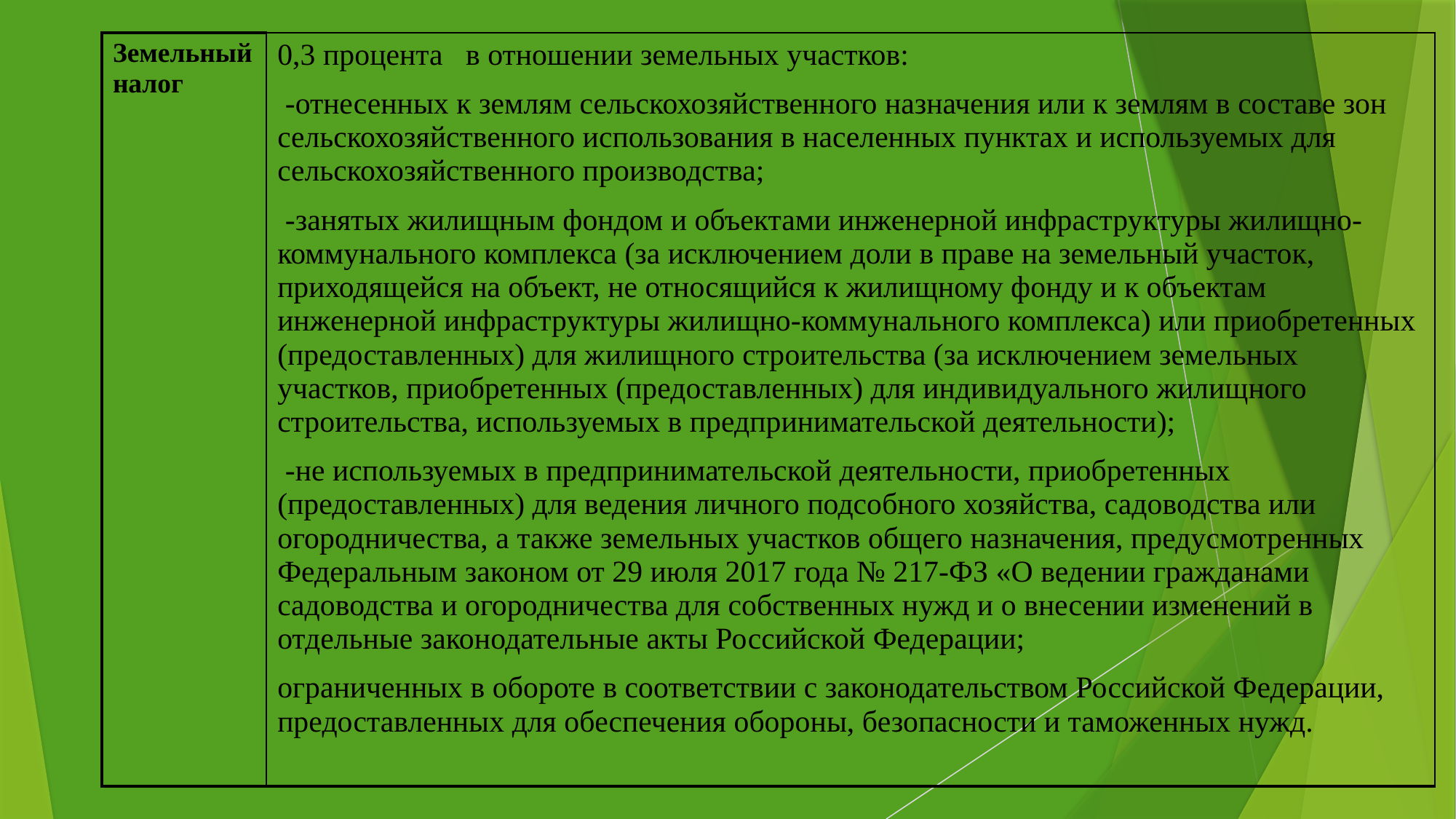

| Земельный налог | 0,3 процента в отношении земельных участков: -отнесенных к землям сельскохозяйственного назначения или к землям в составе зон сельскохозяйственного использования в населенных пунктах и используемых для сельскохозяйственного производства; -занятых жилищным фондом и объектами инженерной инфраструктуры жилищно-коммунального комплекса (за исключением доли в праве на земельный участок, приходящейся на объект, не относящийся к жилищному фонду и к объектам инженерной инфраструктуры жилищно-коммунального комплекса) или приобретенных (предоставленных) для жилищного строительства (за исключением земельных участков, приобретенных (предоставленных) для индивидуального жилищного строительства, используемых в предпринимательской деятельности); -не используемых в предпринимательской деятельности, приобретенных (предоставленных) для ведения личного подсобного хозяйства, садоводства или огородничества, а также земельных участков общего назначения, предусмотренных Федеральным законом от 29 июля 2017 года № 217-ФЗ «О ведении гражданами садоводства и огородничества для собственных нужд и о внесении изменений в отдельные законодательные акты Российской Федерации; ограниченных в обороте в соответствии с законодательством Российской Федерации, предоставленных для обеспечения обороны, безопасности и таможенных нужд. |
| --- | --- |